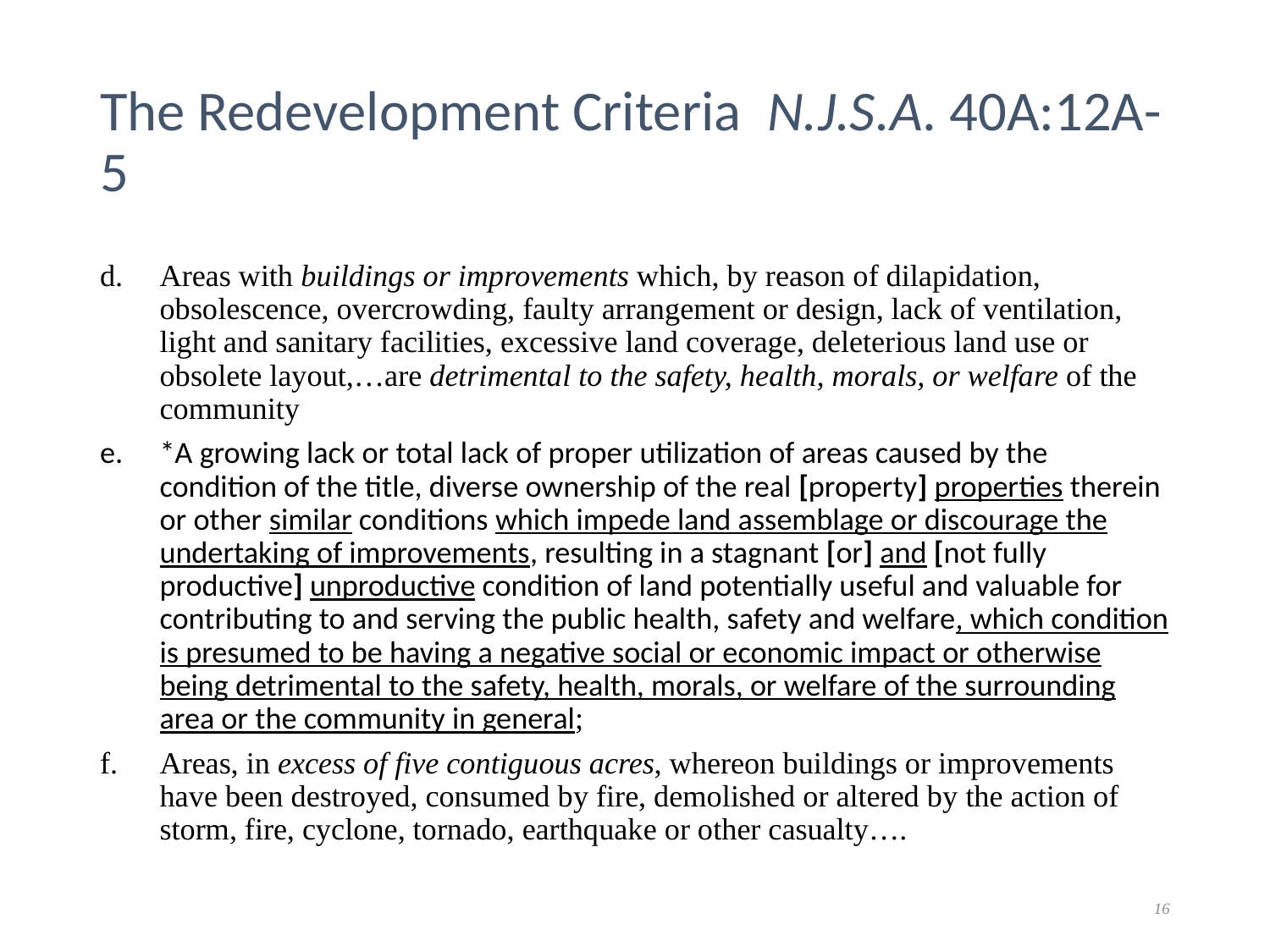

# The Redevelopment Criteria  N.J.S.A. 40A:12A-5
Areas with buildings or improvements which, by reason of dilapidation, obsolescence, overcrowding, faulty arrangement or design, lack of ventilation, light and sanitary facilities, excessive land coverage, deleterious land use or obsolete layout,…are detrimental to the safety, health, morals, or welfare of the community
*A growing lack or total lack of proper utilization of areas caused by the condition of the title, diverse ownership of the real [property] properties therein or other similar conditions which impede land assemblage or discourage the undertaking of improvements, resulting in a stagnant [or] and [not fully productive] unproductive condition of land potentially useful and valuable for contributing to and serving the public health, safety and welfare, which condition is presumed to be having a negative social or economic impact or otherwise being detrimental to the safety, health, morals, or welfare of the surrounding area or the community in general;
Areas, in excess of five contiguous acres, whereon buildings or improvements have been destroyed, consumed by fire, demolished or altered by the action of storm, fire, cyclone, tornado, earthquake or other casualty….

16